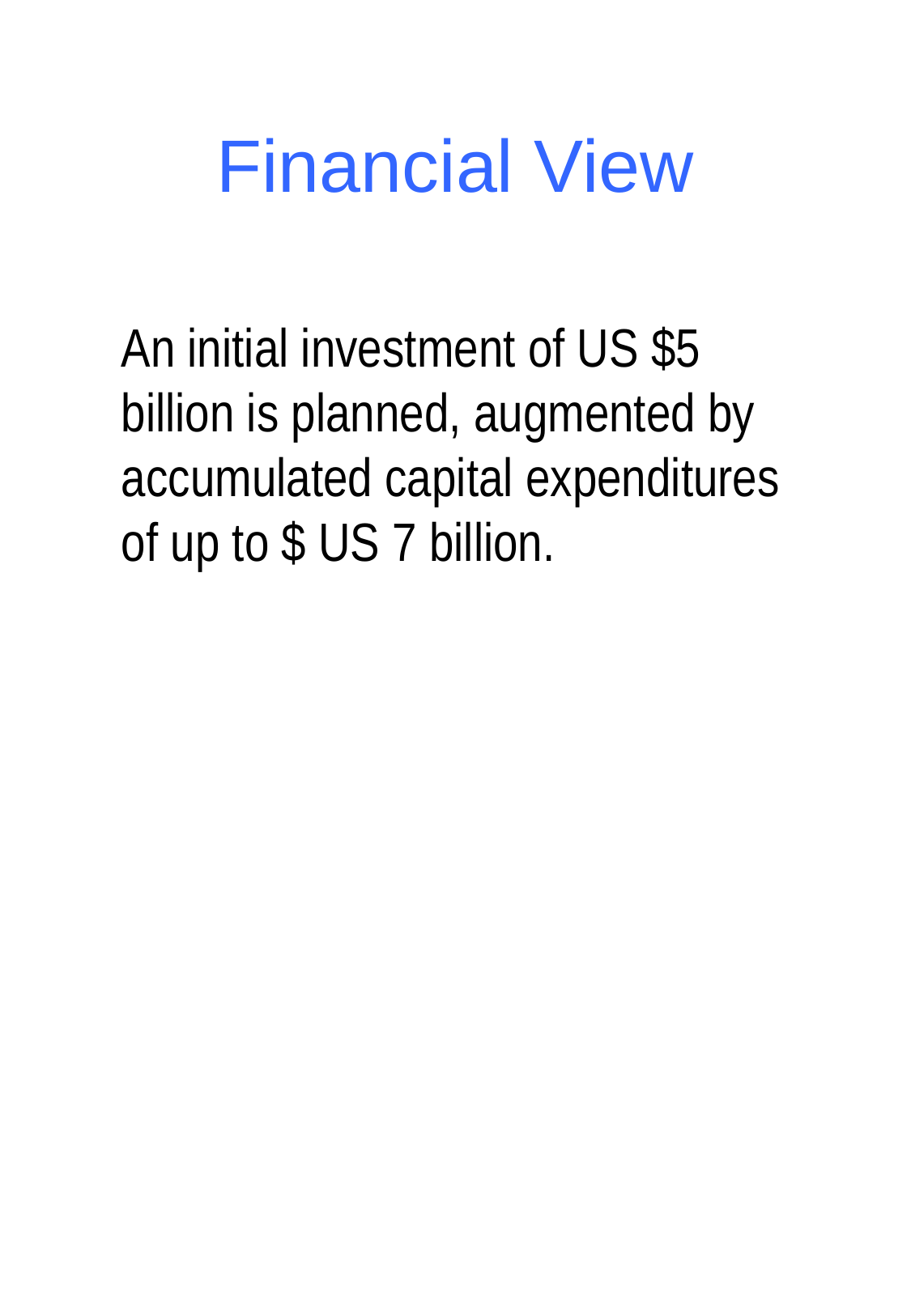

# Financial View
An initial investment of US $5 billion is planned, augmented by accumulated capital expenditures of up to $ US 7 billion.